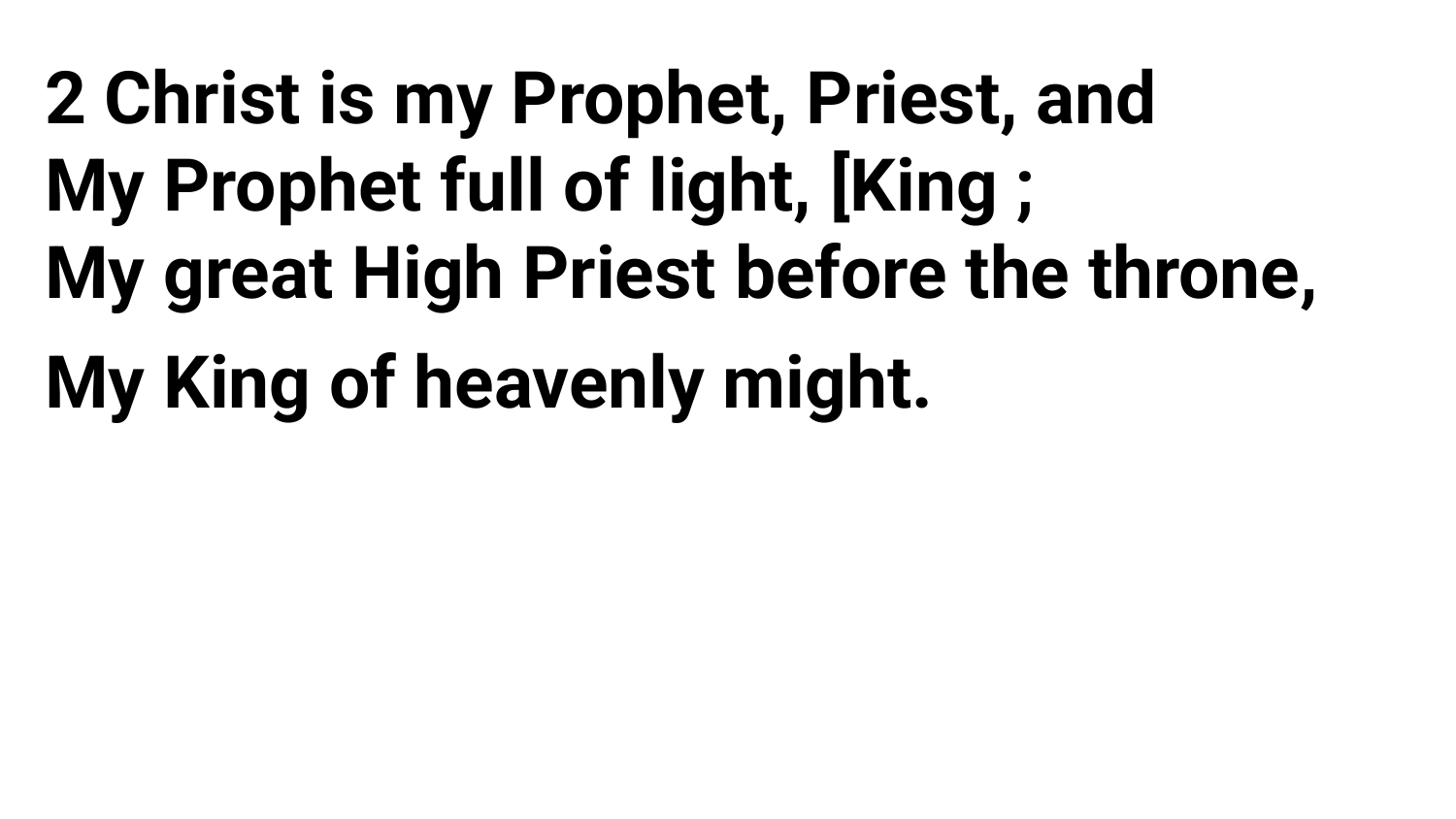

2 Christ is my Prophet, Priest, and
My Prophet full of light, [King ;
My great High Priest before the throne,
My King of heavenly might.